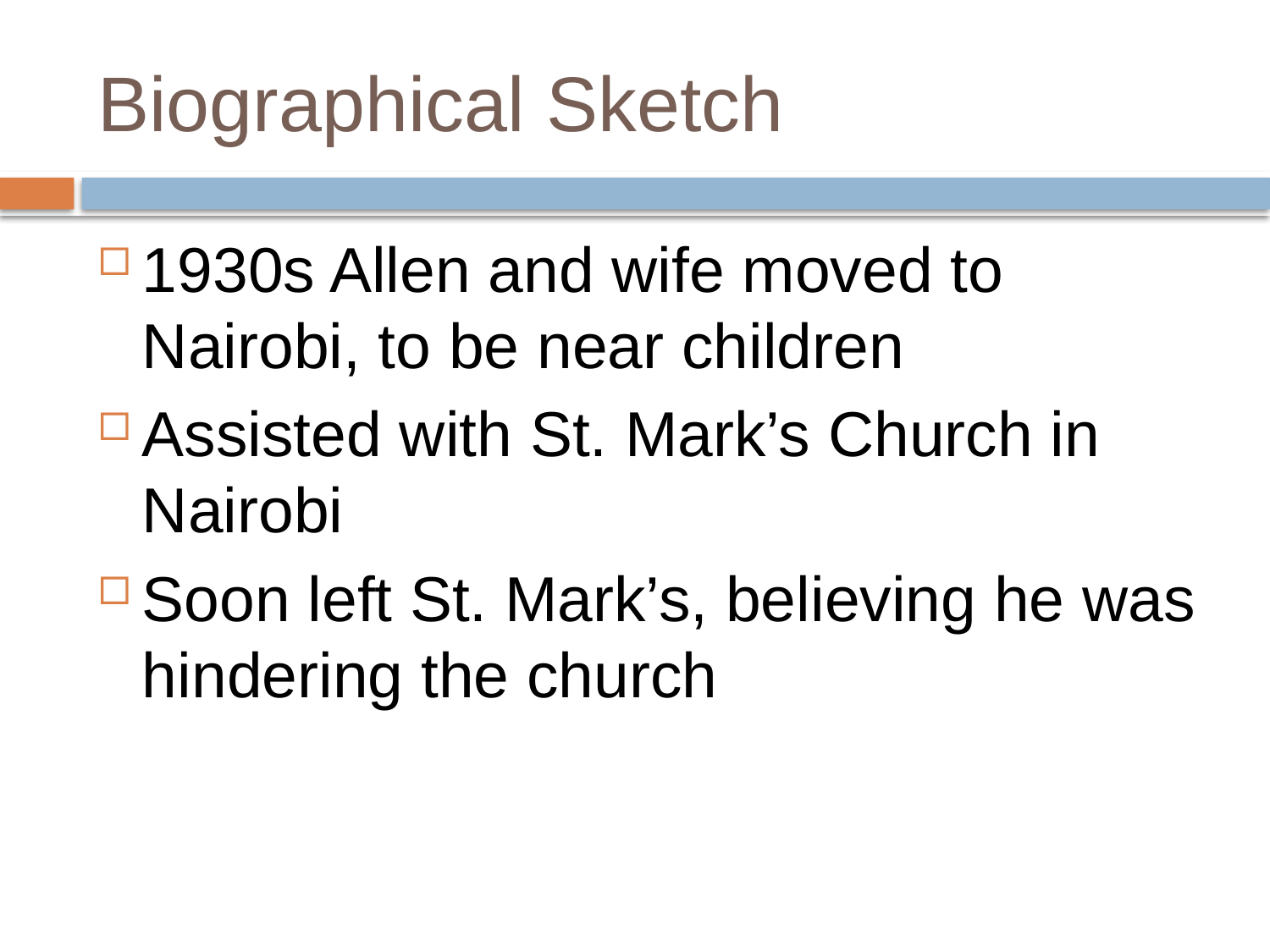

# Biographical Sketch
1930s Allen and wife moved to Nairobi, to be near children
Assisted with St. Mark’s Church in Nairobi
Soon left St. Mark’s, believing he was hindering the church